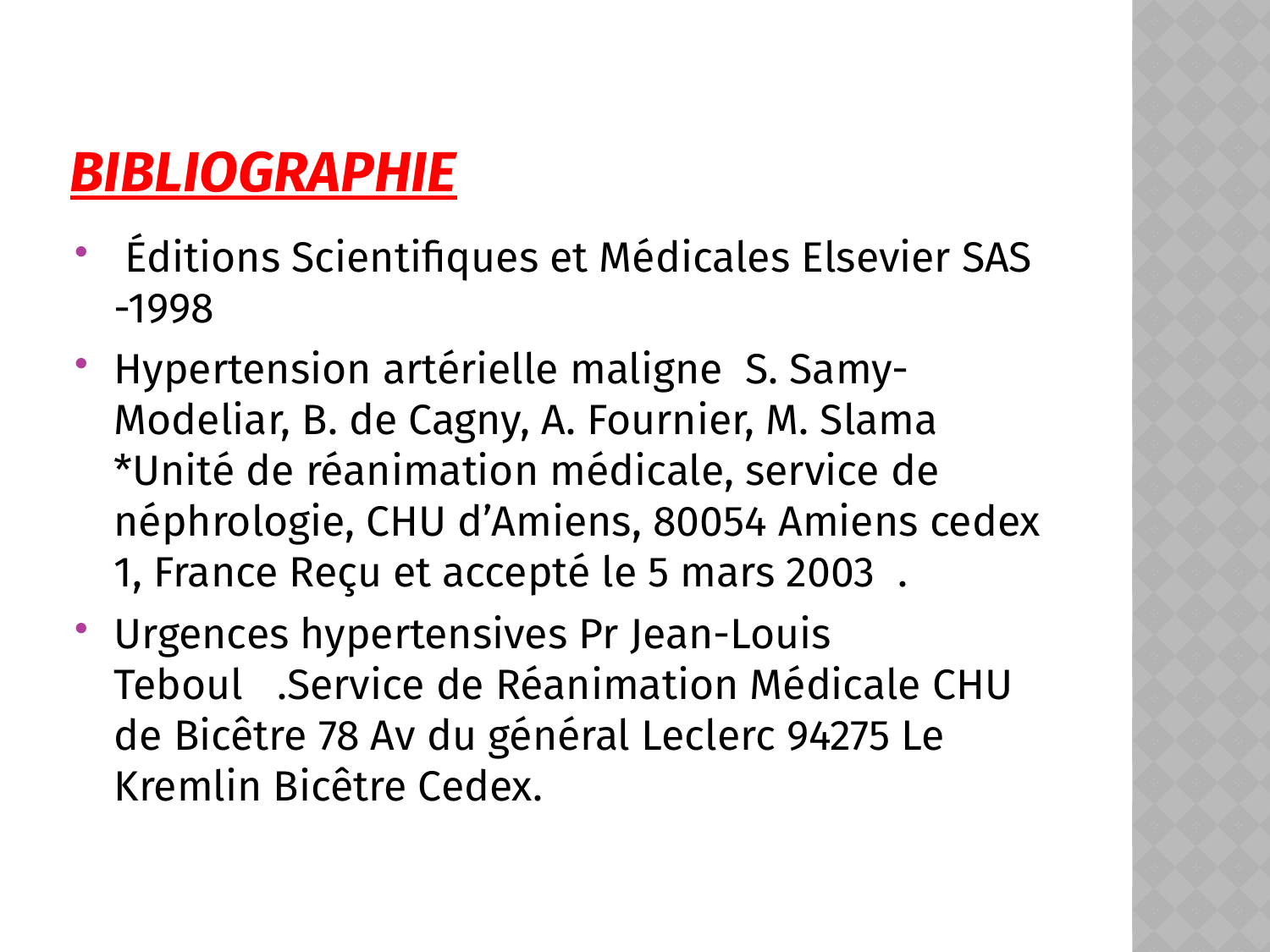

# bibliographie
 Éditions Scientifiques et Médicales Elsevier SAS -1998
Hypertension artérielle maligne  S. Samy-Modeliar, B. de Cagny, A. Fournier, M. Slama *Unité de réanimation médicale, service de néphrologie, CHU d’Amiens, 80054 Amiens cedex 1, France Reçu et accepté le 5 mars 2003  .
Urgences hypertensives Pr Jean-Louis Teboul   .Service de Réanimation Médicale CHU de Bicêtre 78 Av du général Leclerc 94275 Le Kremlin Bicêtre Cedex.